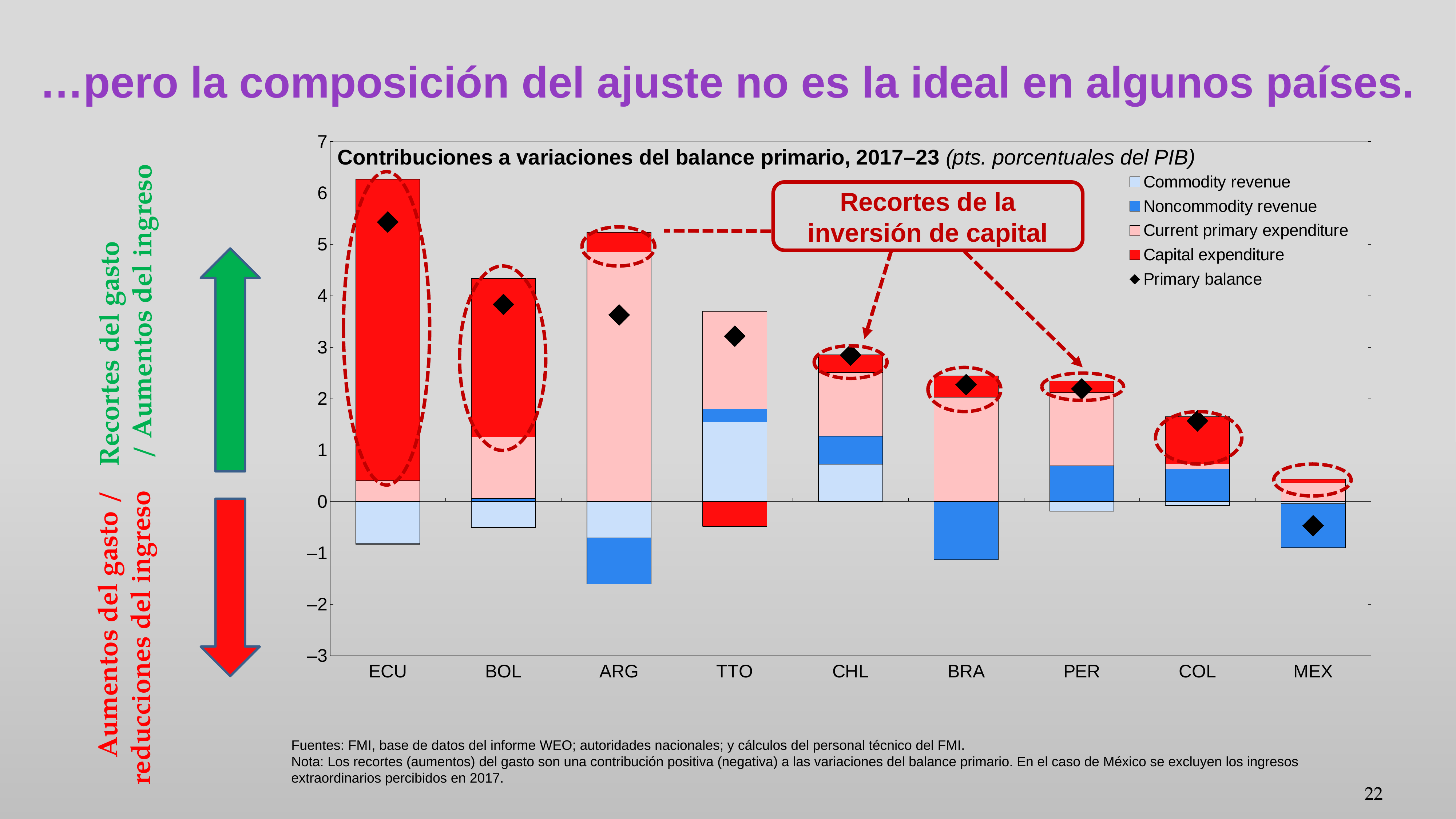

# …pero la composición del ajuste no es la ideal en algunos países.

[unsupported chart]

Recortes de la inversión de capital

Recortes del gasto
 / Aumentos del ingreso

Aumentos del gasto / reducciones del ingreso
Fuentes: FMI, base de datos del informe WEO; autoridades nacionales; y cálculos del personal técnico del FMI.
Nota: Los recortes (aumentos) del gasto son una contribución positiva (negativa) a las variaciones del balance primario. En el caso de México se excluyen los ingresos extraordinarios percibidos en 2017.
22